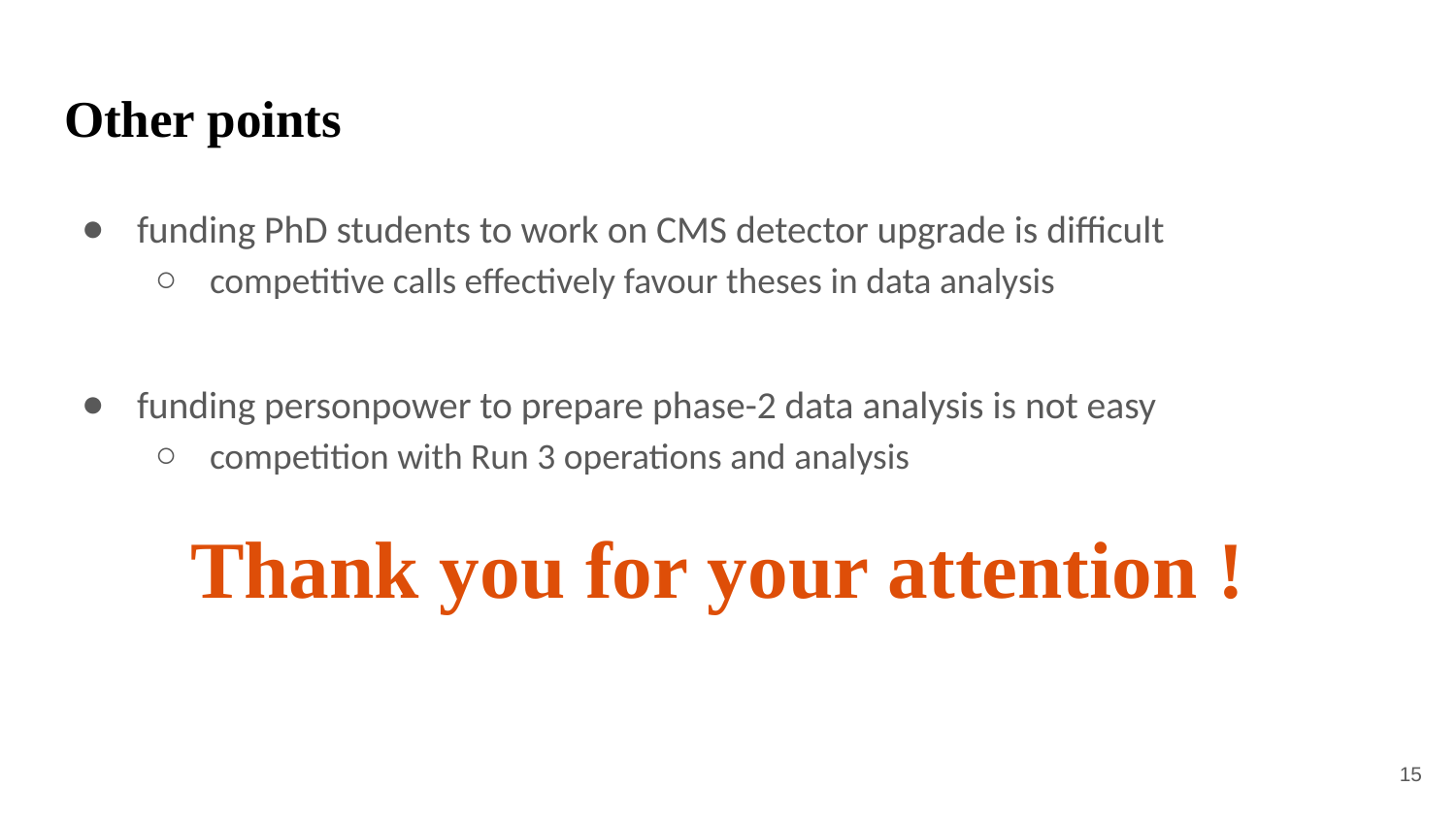

# Other points
funding PhD students to work on CMS detector upgrade is difficult
competitive calls effectively favour theses in data analysis

funding personpower to prepare phase-2 data analysis is not easy
competition with Run 3 operations and analysis
Thank you for your attention !
15